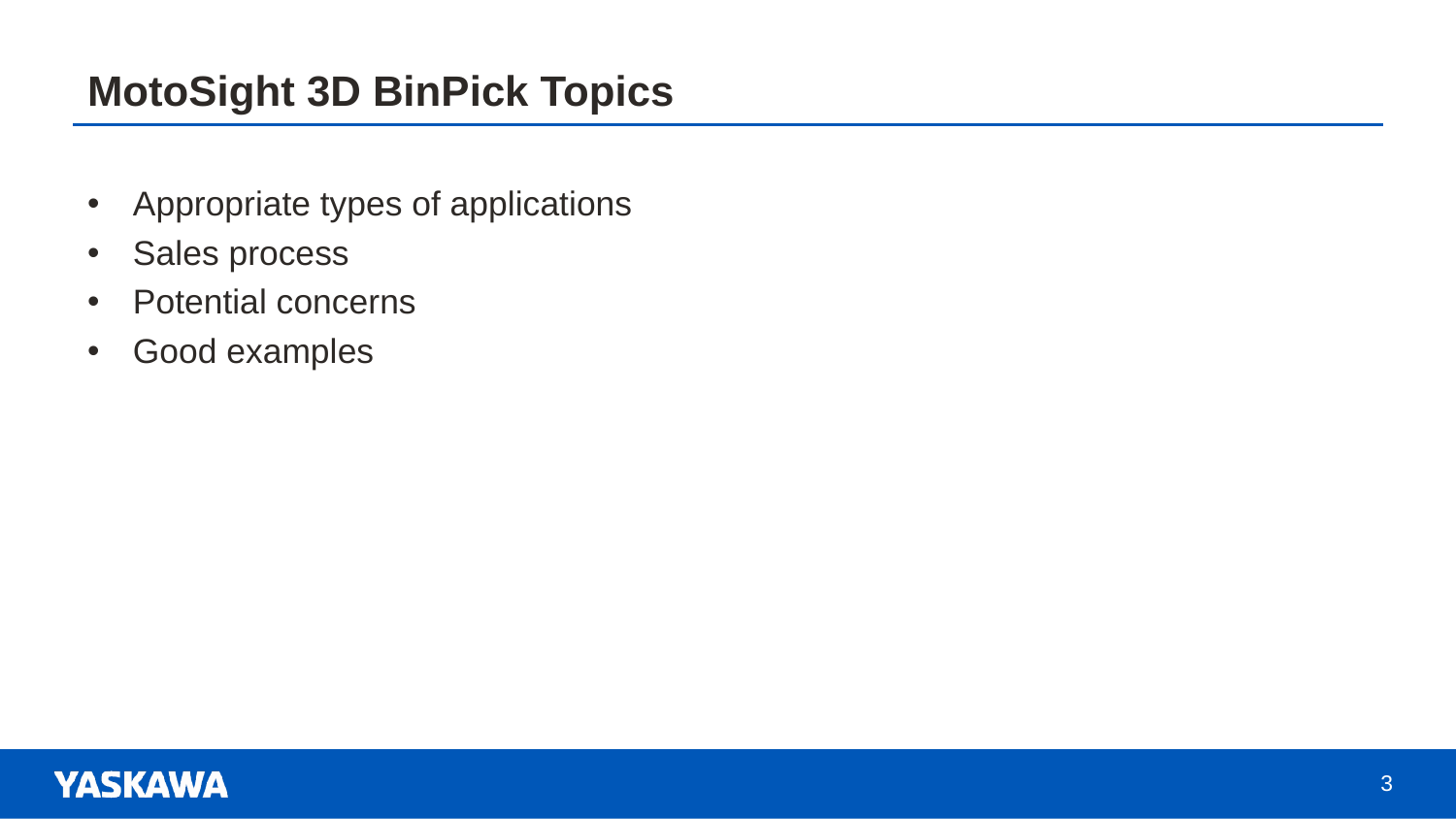

# MotoSight 3D BinPick Topics
Appropriate types of applications
Sales process
Potential concerns
Good examples

3